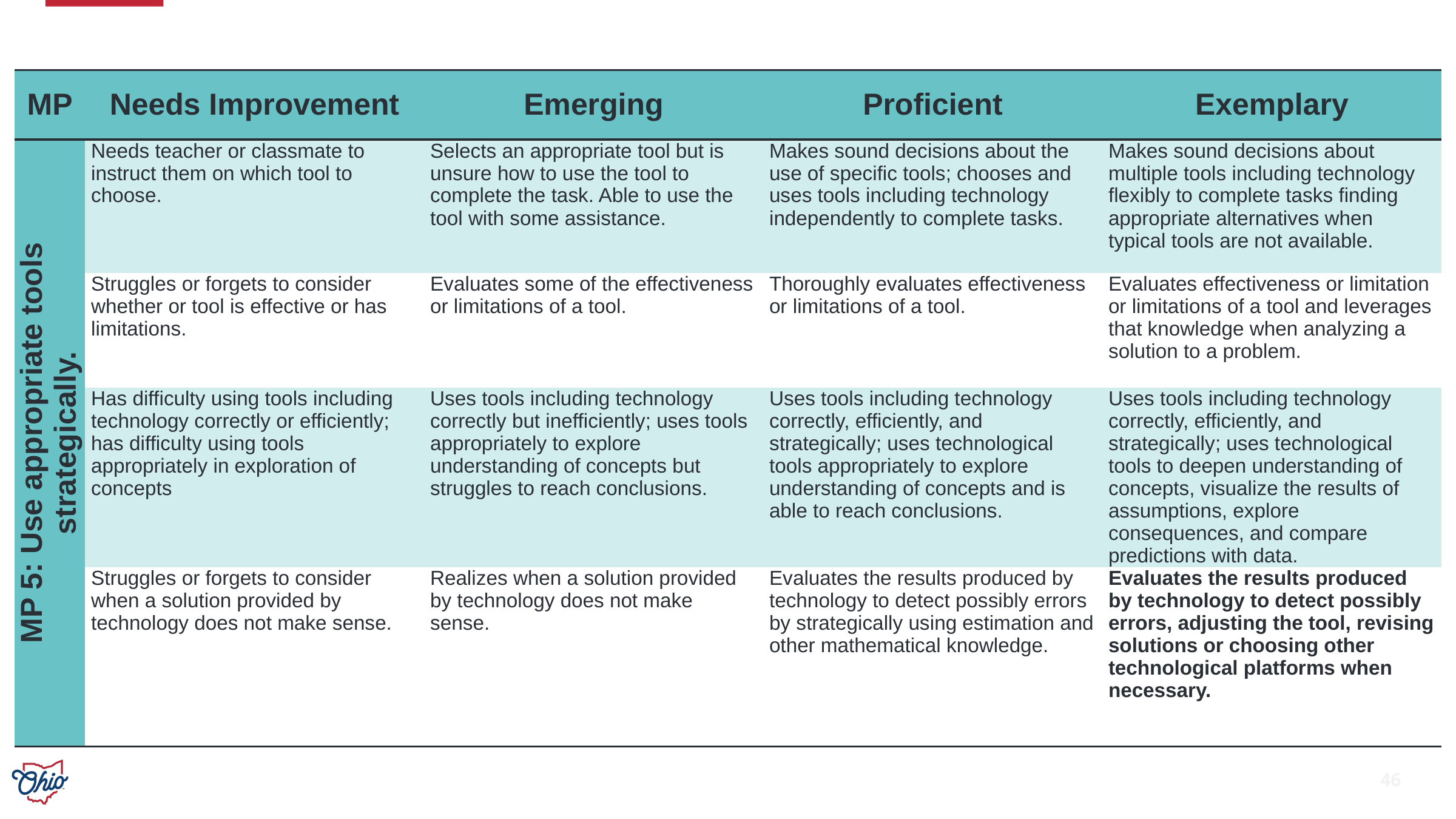

| MP | Needs Improvement | Emerging | Proficient | Exemplary |
| --- | --- | --- | --- | --- |
| MP 5: Use appropriate tools strategically. | Needs teacher or classmate to instruct them on which tool to choose. | Selects an appropriate tool but is unsure how to use the tool to complete the task. Able to use the tool with some assistance. | Makes sound decisions about the use of specific tools; chooses and uses tools including technology independently to complete tasks. | Makes sound decisions about multiple tools including technology flexibly to complete tasks finding appropriate alternatives when typical tools are not available. |
|  | Struggles or forgets to consider whether or tool is effective or has limitations. | Evaluates some of the effectiveness or limitations of a tool. | Thoroughly evaluates effectiveness or limitations of a tool. | Evaluates effectiveness or limitation or limitations of a tool and leverages that knowledge when analyzing a solution to a problem. |
|  | Has difficulty using tools including technology correctly or efficiently; has difficulty using tools appropriately in exploration of concepts | Uses tools including technology correctly but inefficiently; uses tools appropriately to explore understanding of concepts but struggles to reach conclusions. | Uses tools including technology correctly, efficiently, and strategically; uses technological tools appropriately to explore understanding of concepts and is able to reach conclusions. | Uses tools including technology correctly, efficiently, and strategically; uses technological tools to deepen understanding of concepts, visualize the results of assumptions, explore consequences, and compare predictions with data. |
|  | Struggles or forgets to consider when a solution provided by technology does not make sense. | Realizes when a solution provided by technology does not make sense. | Evaluates the results produced by technology to detect possibly errors by strategically using estimation and other mathematical knowledge. | Evaluates the results produced by technology to detect possibly errors, adjusting the tool, revising solutions or choosing other technological platforms when necessary. |
46